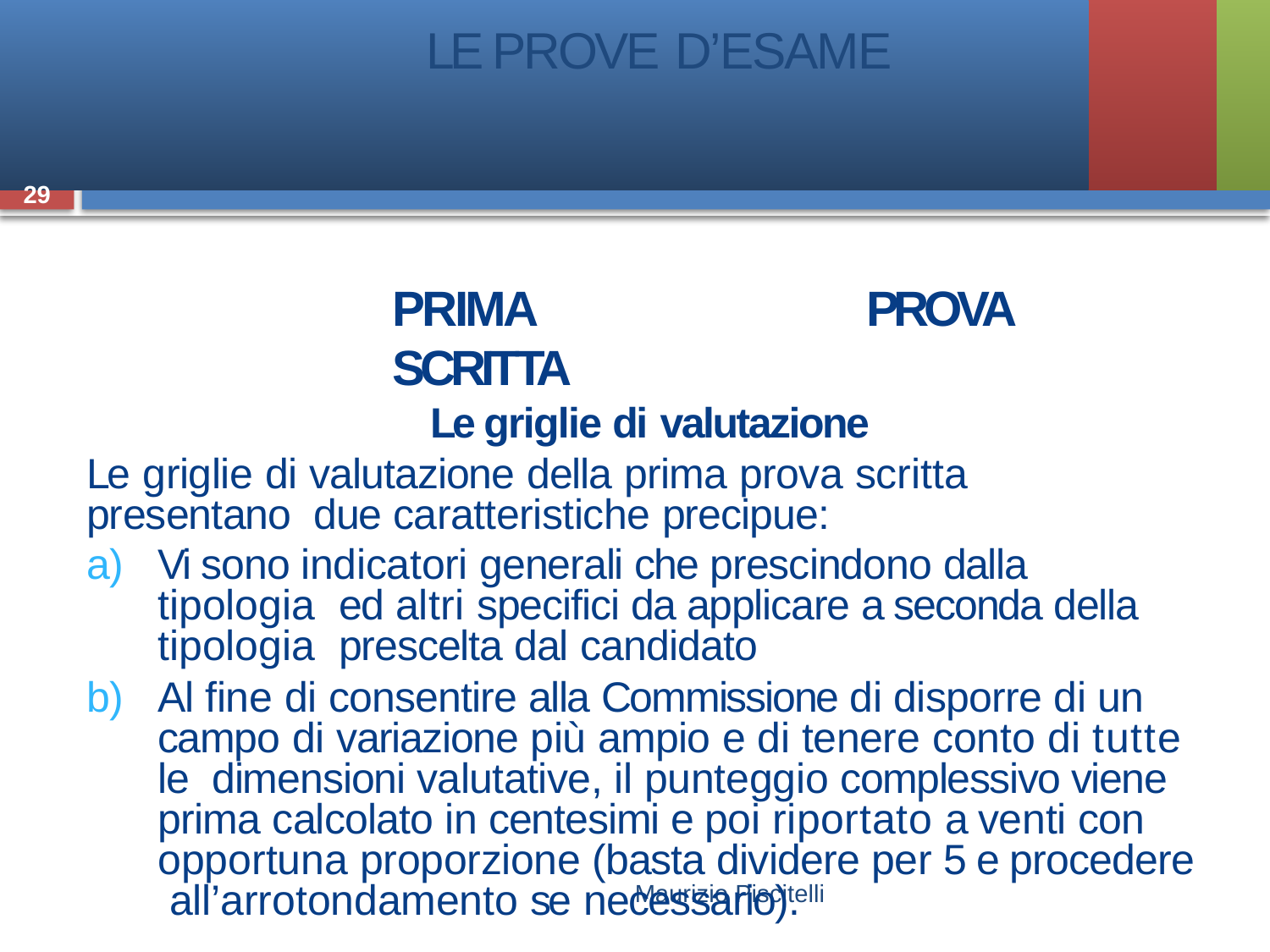

# LE PROVE D’ESAME
29
PRIMA	PROVA SCRITTA
Le griglie di valutazione
Le griglie di valutazione della prima prova scritta presentano  due caratteristiche precipue:
Vi sono indicatori generali che prescindono dalla tipologia  ed altri specifici da applicare a seconda della tipologia  prescelta dal candidato
Al fine di consentire alla Commissione di disporre di un  campo di variazione più ampio e di tenere conto di tutte le  dimensioni valutative, il punteggio complessivo viene  prima calcolato in centesimi e poi riportato a venti con  opportuna proporzione (basta dividere per 5 e procedere  all’arrotondamento se necessario).
Maurizio Piscitelli